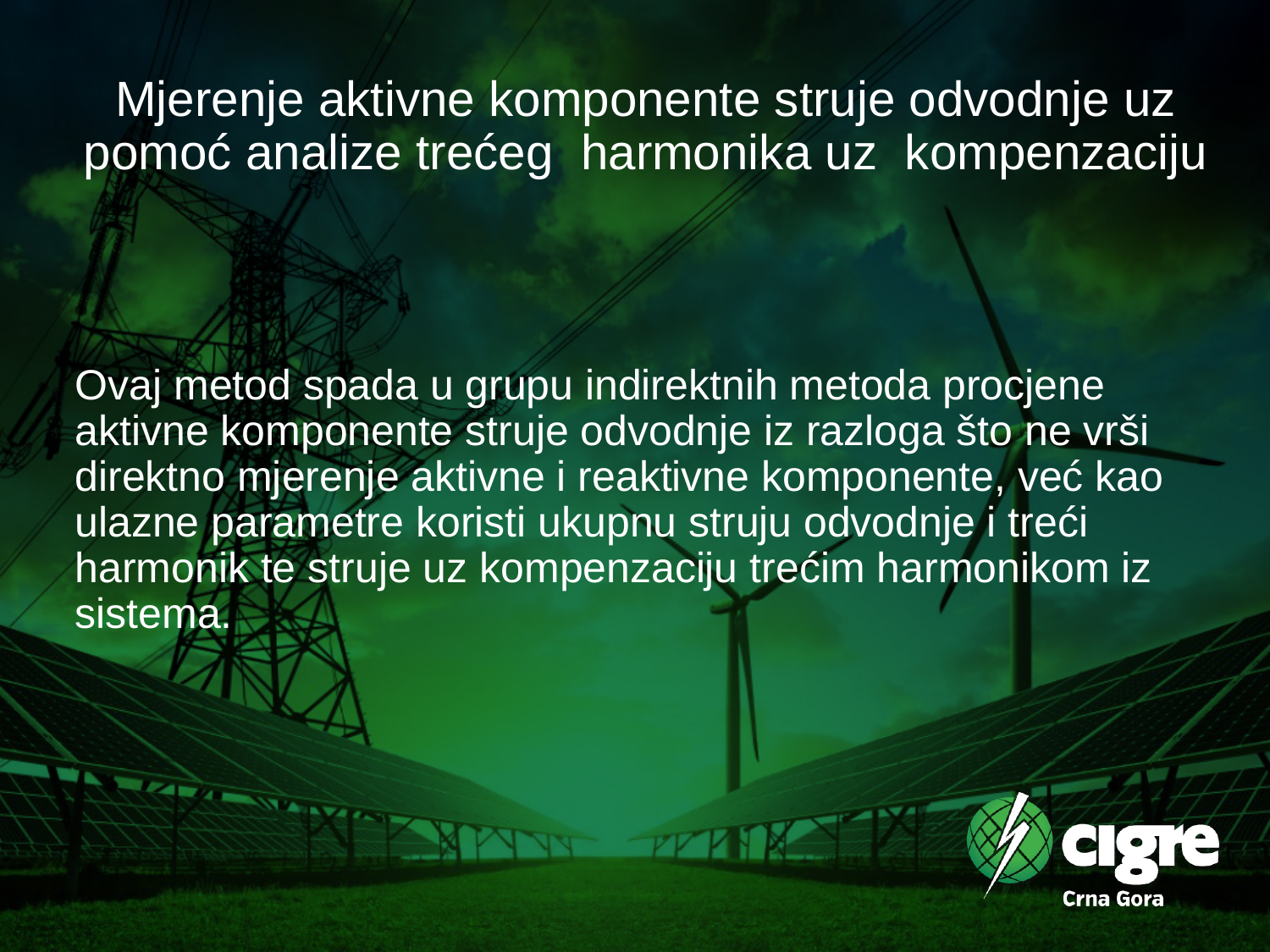

# Mjerenje aktivne komponente struje odvodnje uz pomoć analize trećeg  harmonika uz  kompenzaciju
Ovaj metod spada u grupu indirektnih metoda procjene aktivne komponente struje odvodnje iz razloga što ne vrši direktno mjerenje aktivne i reaktivne komponente, već kao ulazne parametre koristi ukupnu struju odvodnje i treći harmonik te struje uz kompenzaciju trećim harmonikom iz sistema.